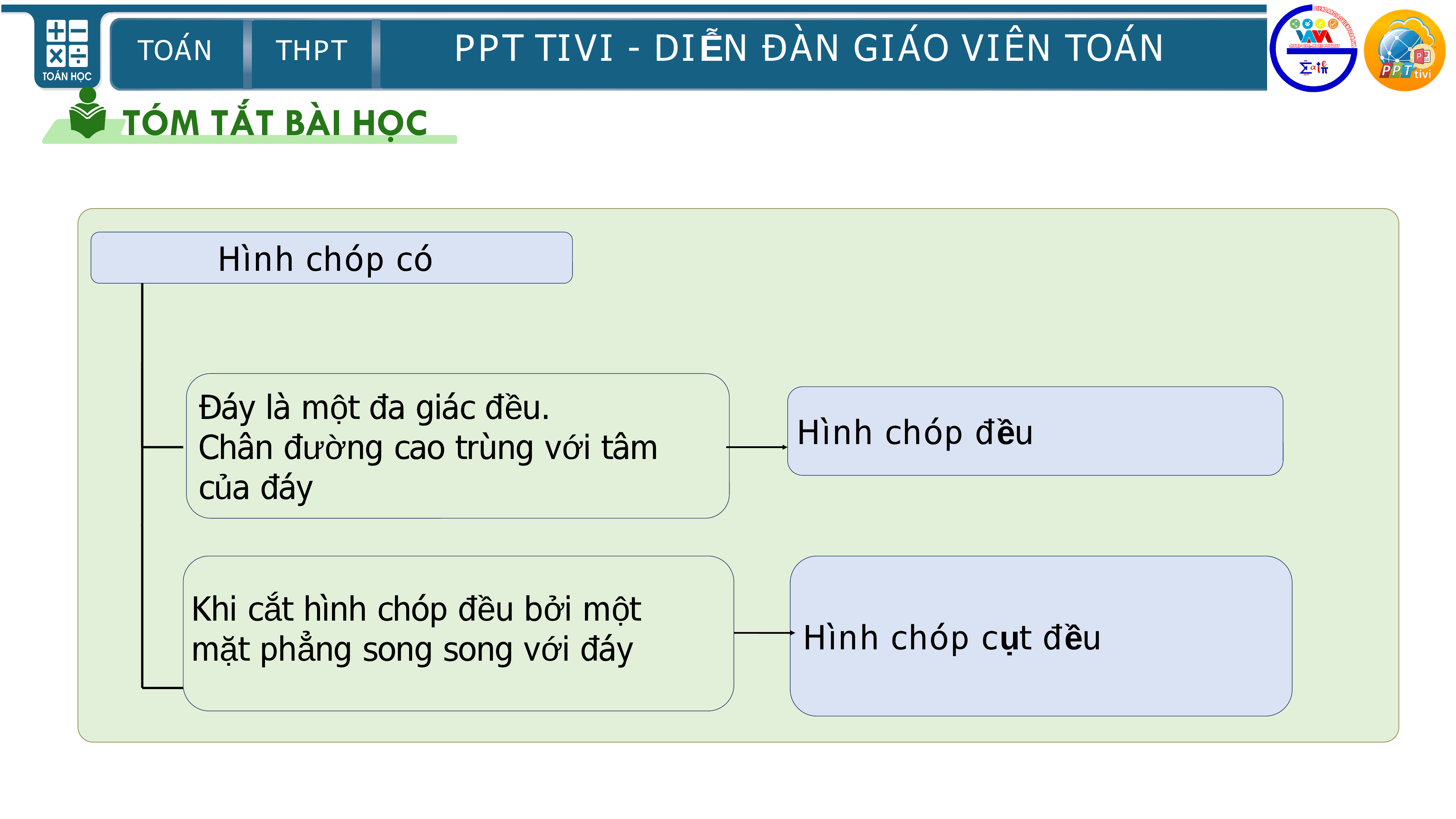

Hình chóp có

Đáy là một đa giác đều.
Chân đường cao trùng với tâm
của đáy
Hình chóp đều

Hình chóp cụt đều
Khi cắt hình chóp đều bởi một
mặt phẳng song song với đáy